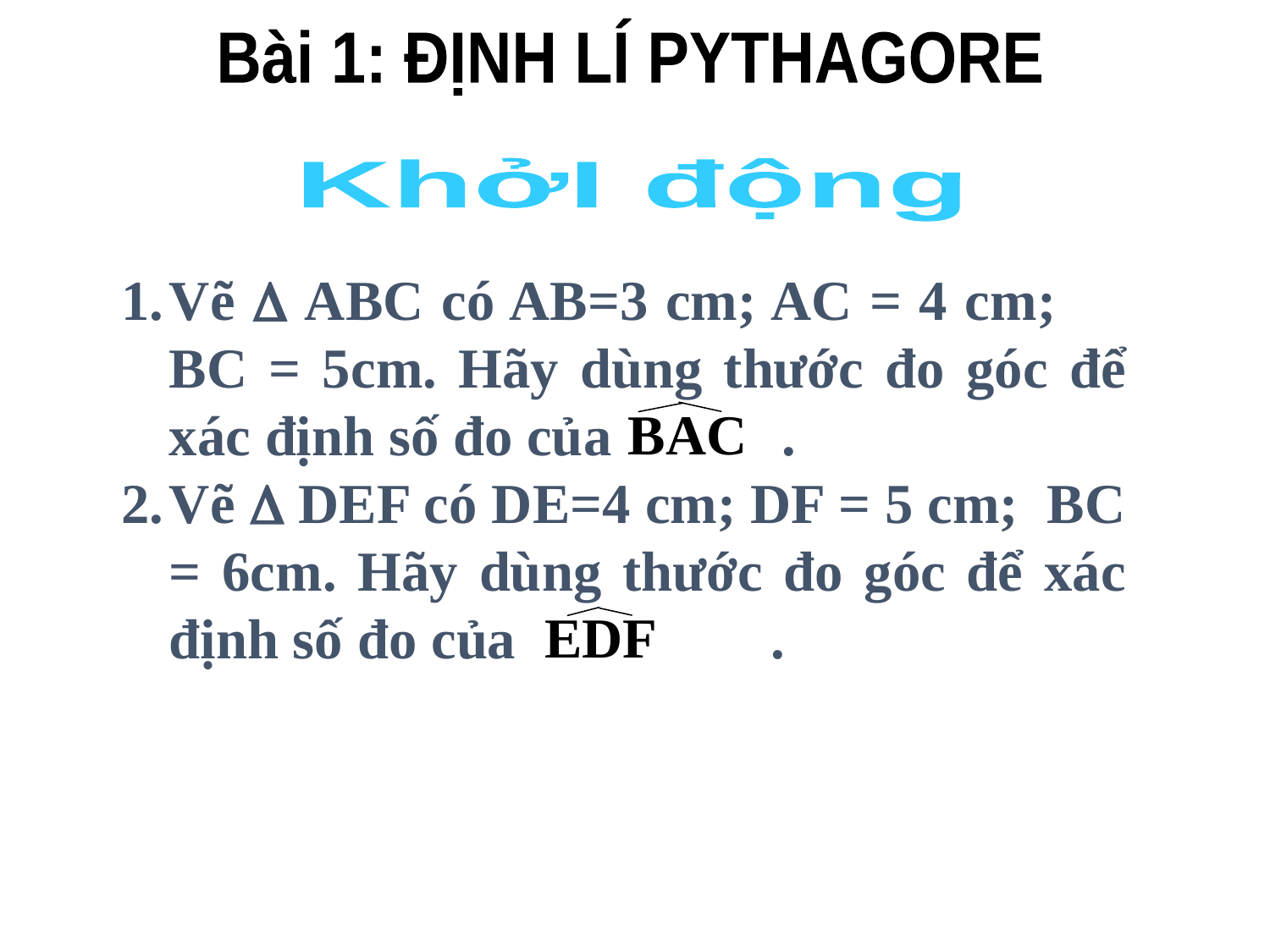

Bài 1: ĐỊNH LÍ PYTHAGORE
KhởI động
Vẽ Δ ABC có AB=3 cm; AC = 4 cm;     BC = 5cm. Hãy dùng thước đo góc để xác định số đo của            .
Vẽ Δ DEF có DE=4 cm; DF = 5 cm;  BC = 6cm. Hãy dùng thước đo góc để xác định số đo của                  .

BAC

EDF